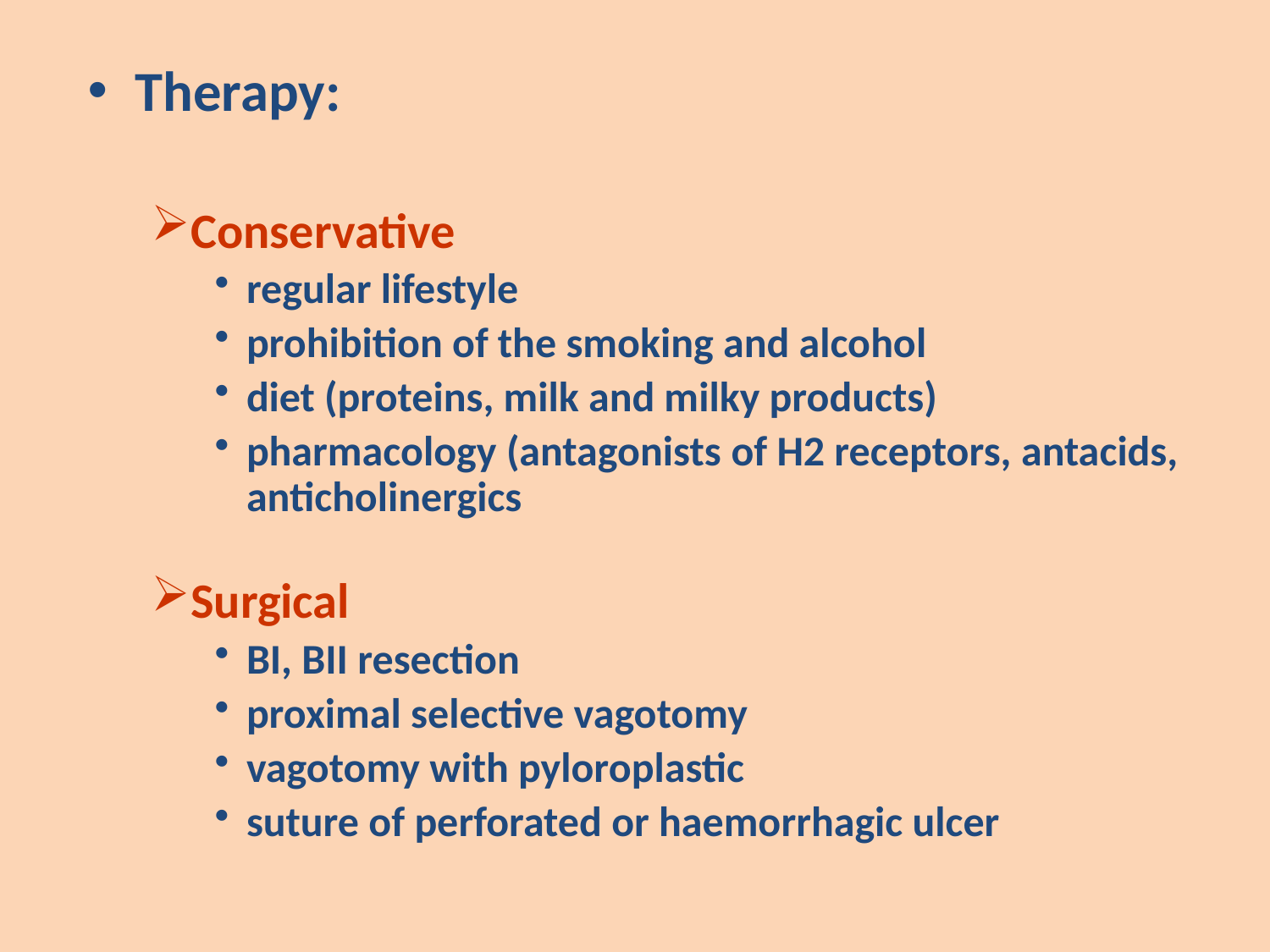

Therapy:

Conservative
regular lifestyle
prohibition of the smoking and alcohol
diet (proteins, milk and milky products)
pharmacology (antagonists of H2 receptors, antacids, anticholinergics

Surgical
BI, BII resection
proximal selective vagotomy
vagotomy with pyloroplastic
suture of perforated or haemorrhagic ulcer